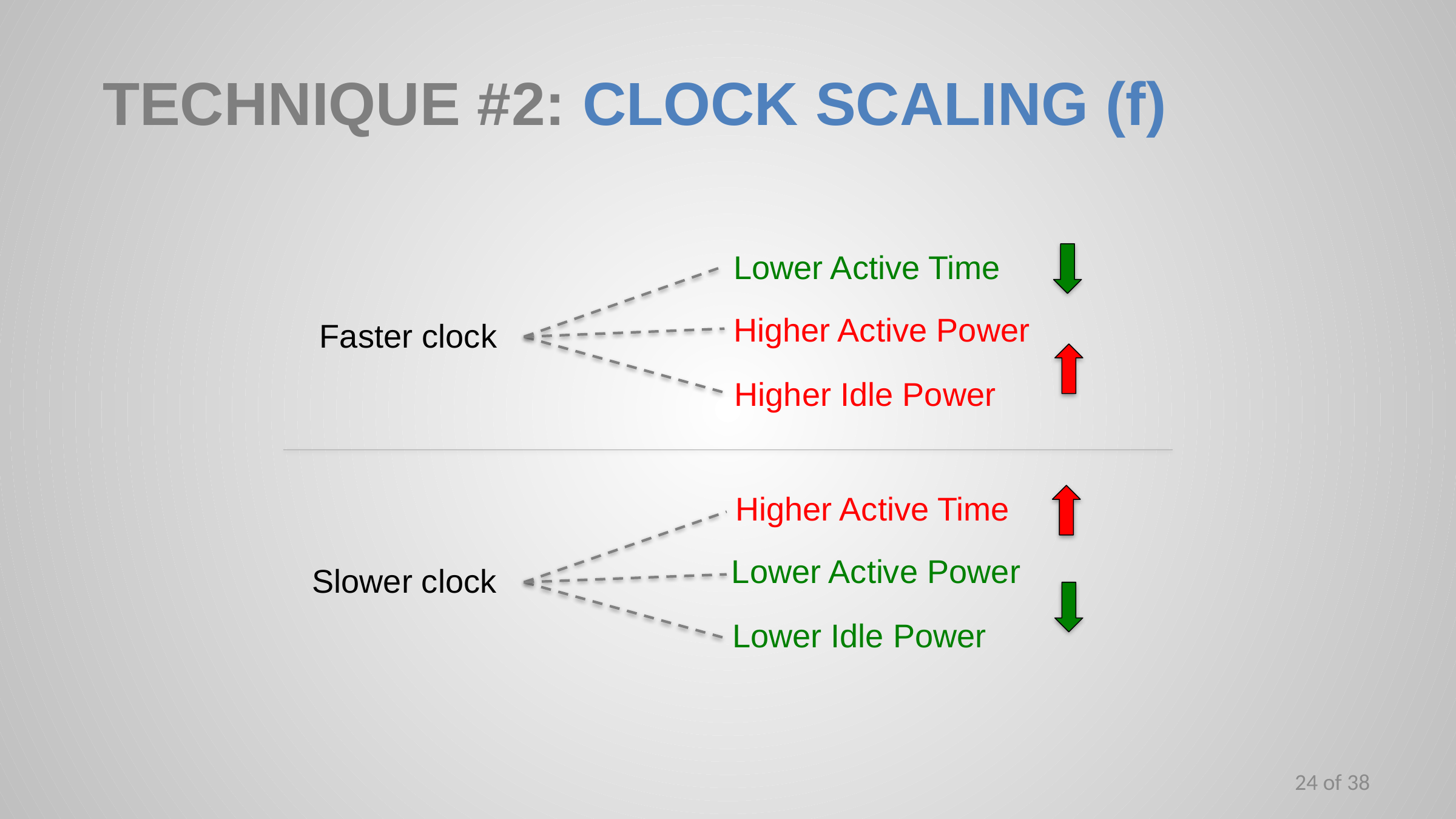

# TECHNIQUE #2: CLOCK SCALING (f)
Lower Active Time

Higher Active Power
Faster clock

Higher Idle Power
Higher Active Time

Lower Active Power
Slower clock

Lower Idle Power
24 of 38